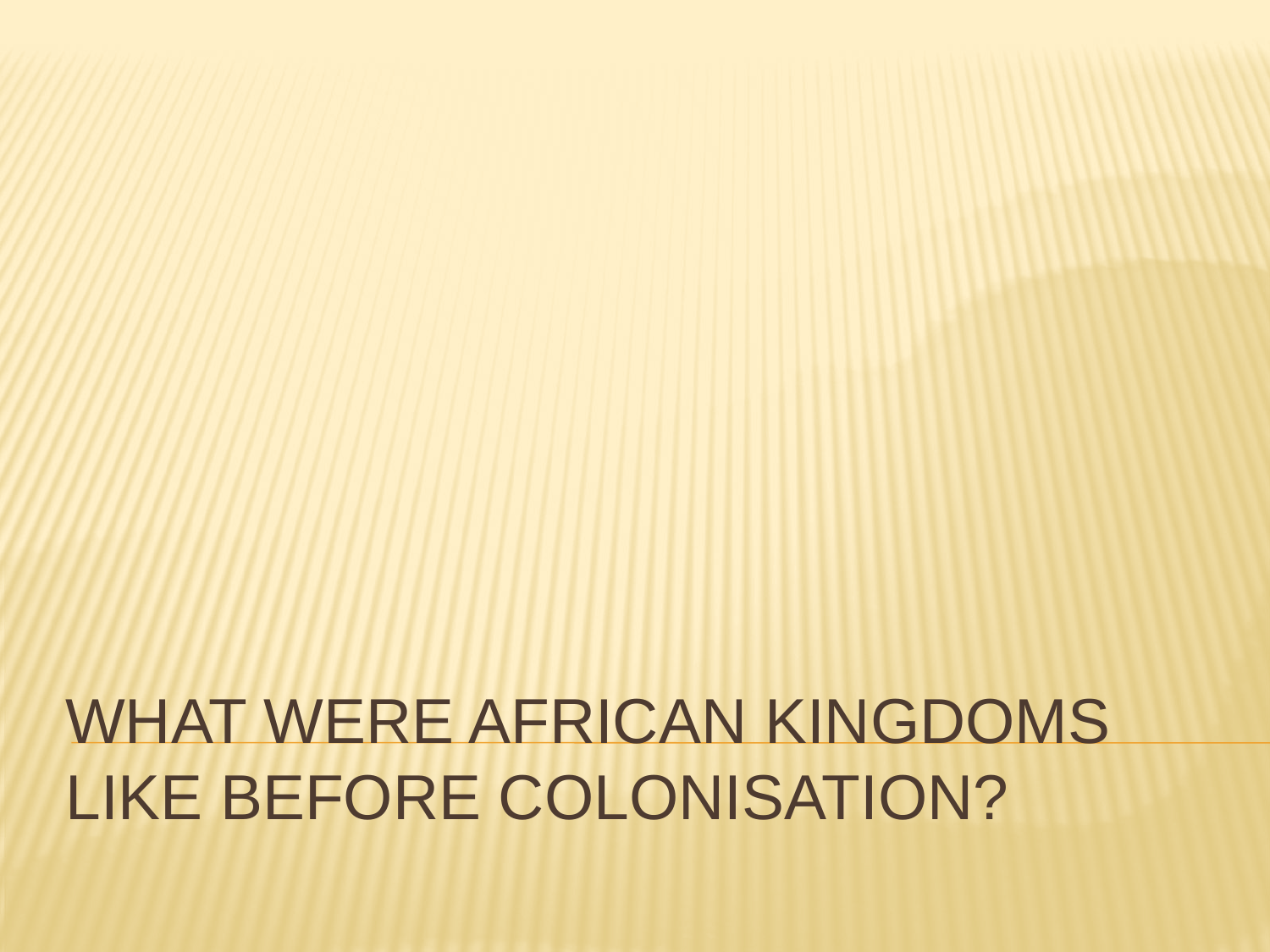

# What were African kingdoms like before colonisation?